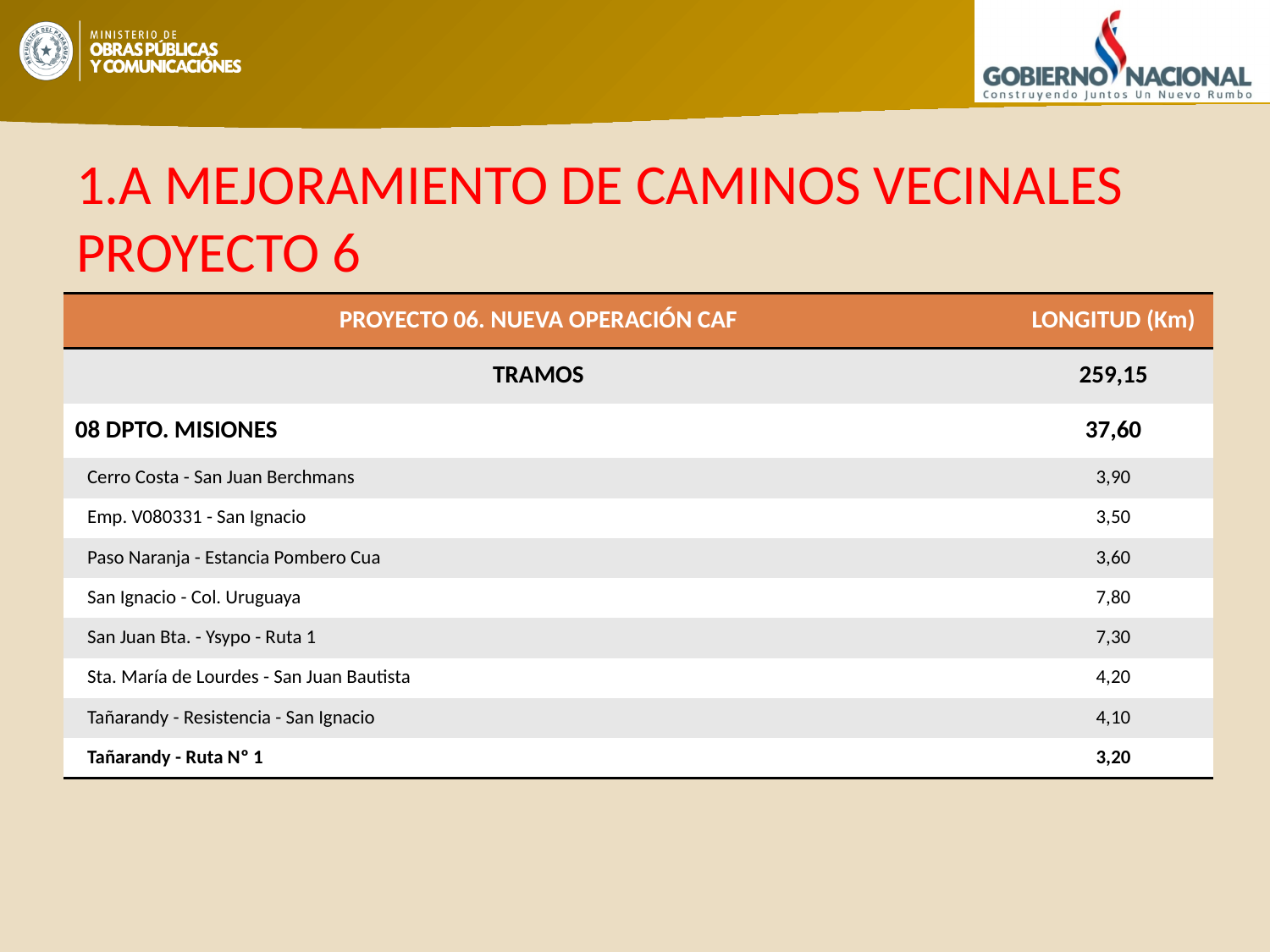

# 1.A MEJORAMIENTO DE CAMINOS VECINALES PROYECTO 6
| PROYECTO 06. NUEVA OPERACIÓN CAF | LONGITUD (Km) |
| --- | --- |
| TRAMOS | 259,15 |
| 08 DPTO. MISIONES | 37,60 |
| Cerro Costa - San Juan Berchmans | 3,90 |
| Emp. V080331 - San Ignacio | 3,50 |
| Paso Naranja - Estancia Pombero Cua | 3,60 |
| San Ignacio - Col. Uruguaya | 7,80 |
| San Juan Bta. - Ysypo - Ruta 1 | 7,30 |
| Sta. María de Lourdes - San Juan Bautista | 4,20 |
| Tañarandy - Resistencia - San Ignacio | 4,10 |
| Tañarandy - Ruta Nº 1 | 3,20 |